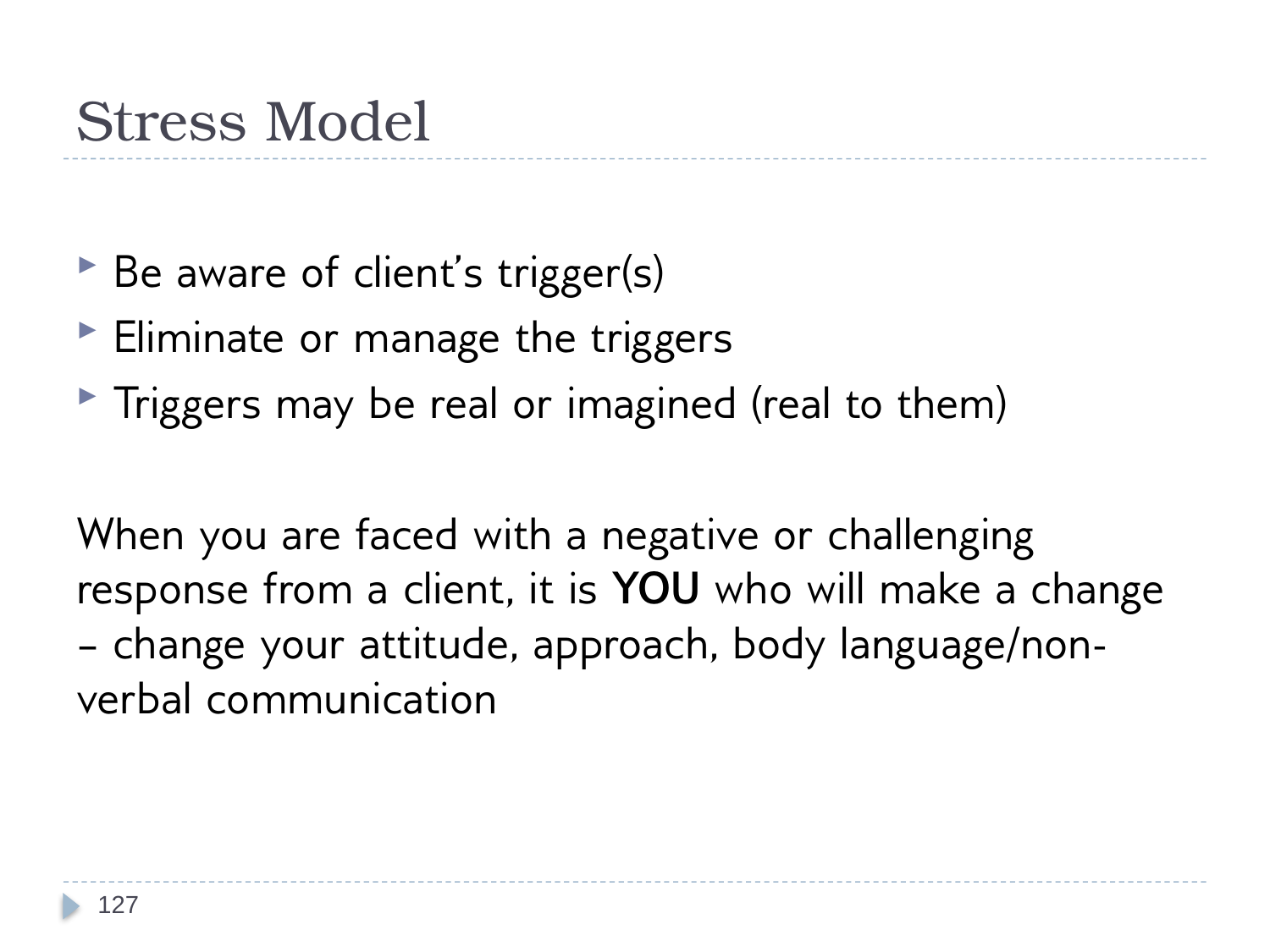

# Stress Model

Be aware of client’s trigger(s)
Eliminate or manage the triggers
Triggers may be real or imagined (real to them)

When you are faced with a negative or challenging response from a client, it is YOU who will make a change – change your attitude, approach, body language/non-verbal communication

127